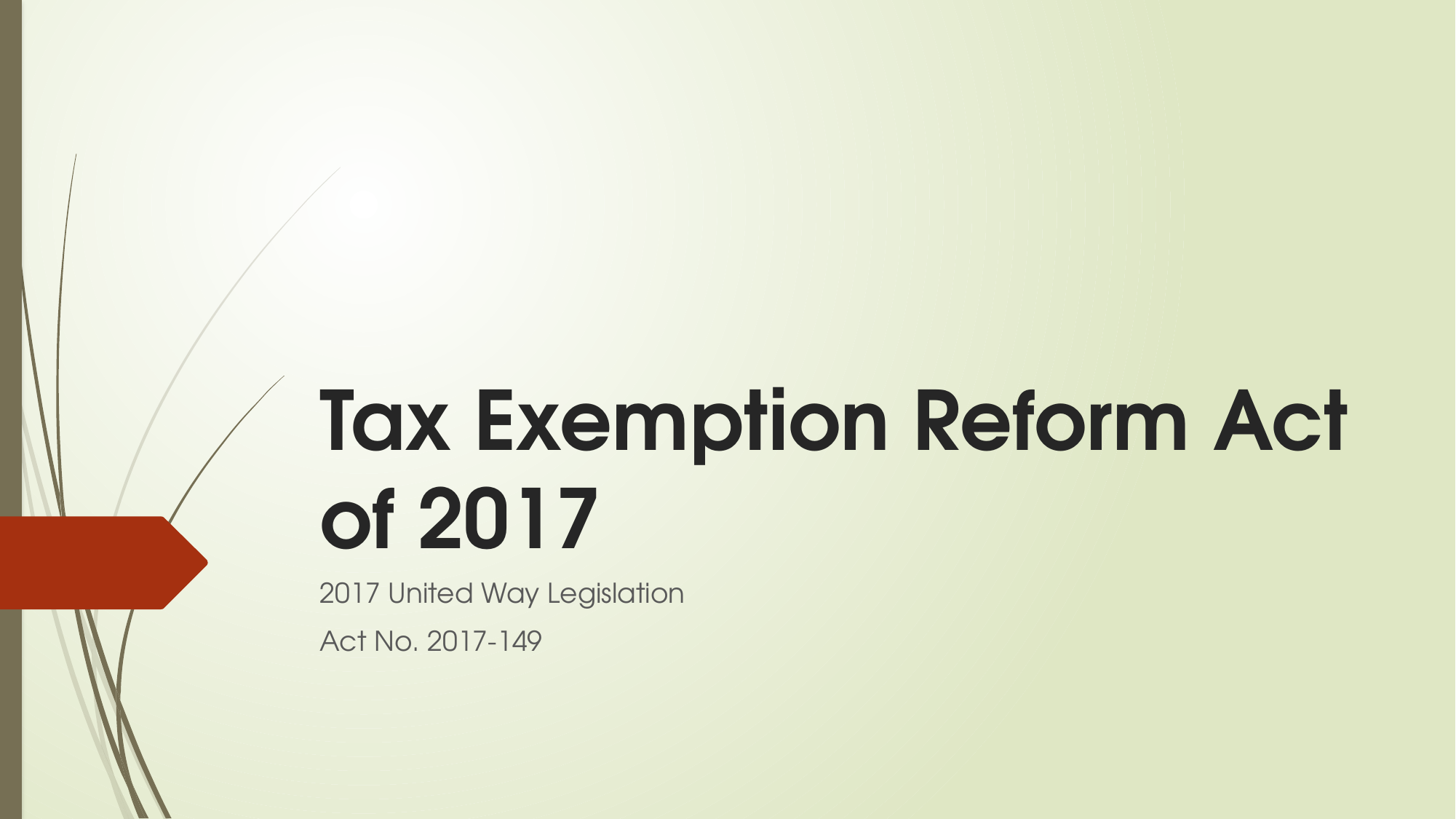

# Tax Exemption Reform Act of 2017
2017 United Way Legislation
Act No. 2017-149